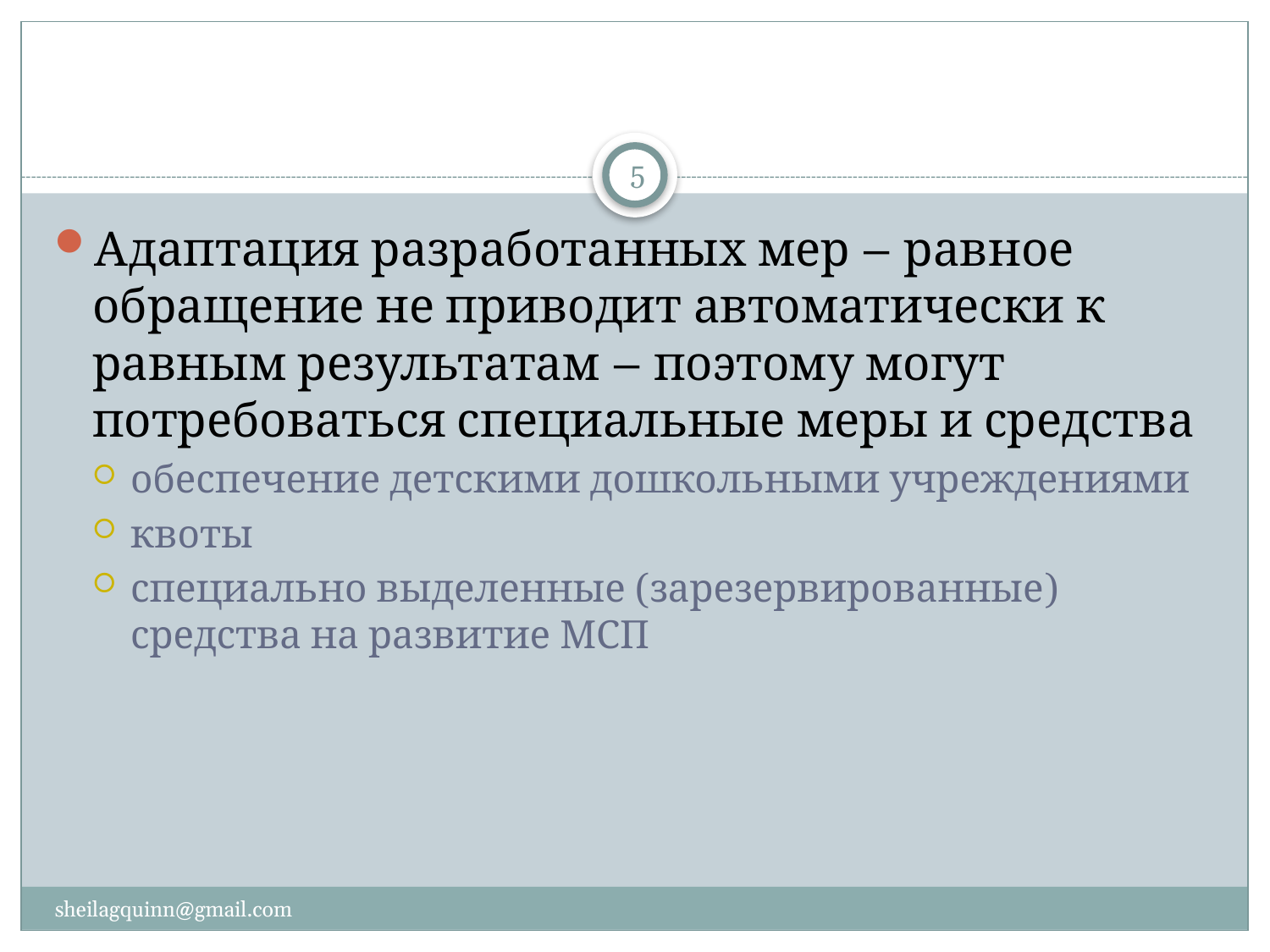

#
5
Адаптация разработанных мер – равное обращение не приводит автоматически к равным результатам – поэтому могут потребоваться специальные меры и средства
обеспечение детскими дошкольными учреждениями
квоты
специально выделенные (зарезервированные) средства на развитие МСП

sheilagquinn@gmail.com